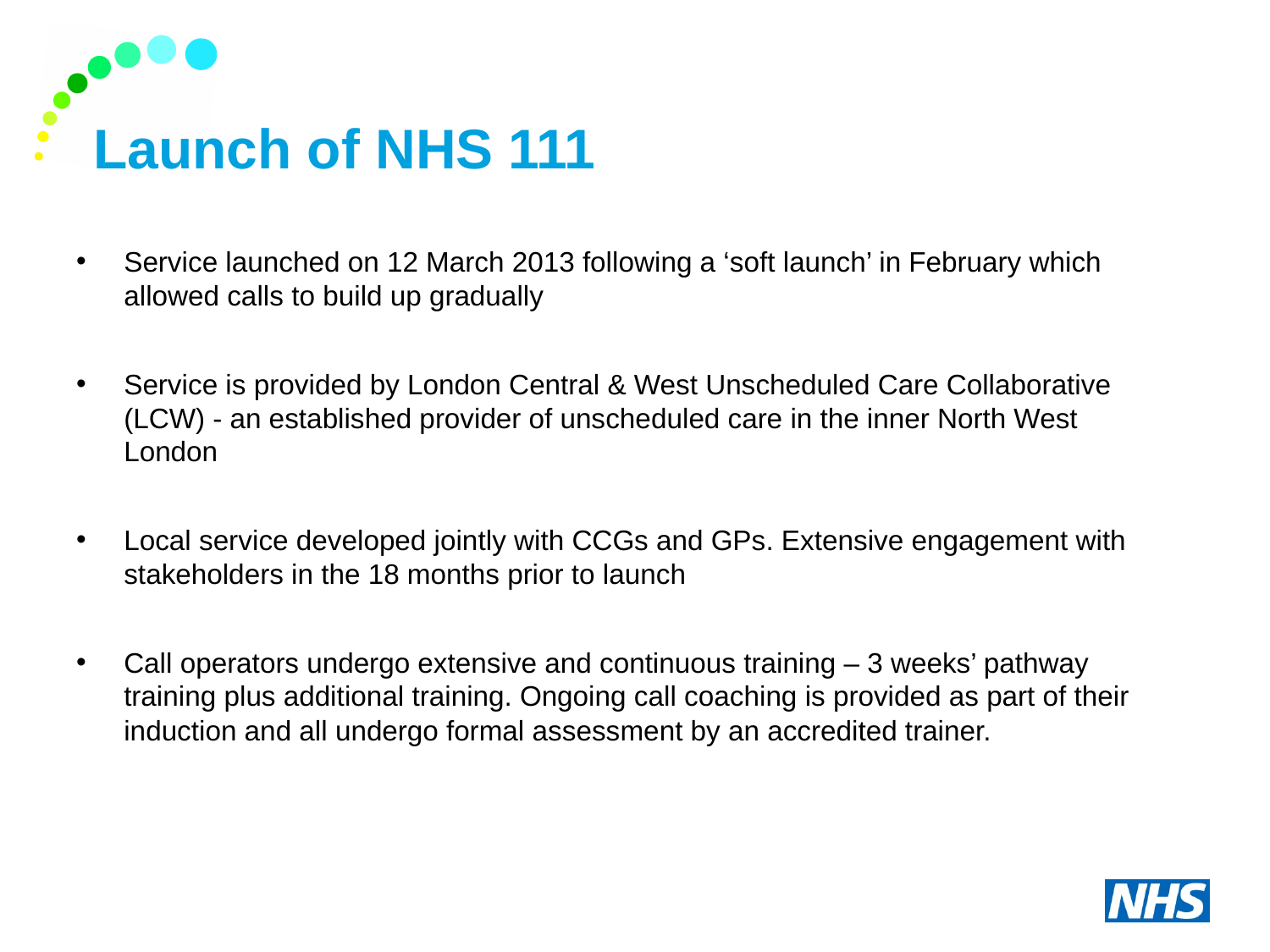

# Launch of NHS 111
Service launched on 12 March 2013 following a ‘soft launch’ in February which allowed calls to build up gradually

Service is provided by London Central & West Unscheduled Care Collaborative (LCW) - an established provider of unscheduled care in the inner North West London

Local service developed jointly with CCGs and GPs. Extensive engagement with stakeholders in the 18 months prior to launch

Call operators undergo extensive and continuous training – 3 weeks’ pathway training plus additional training. Ongoing call coaching is provided as part of their induction and all undergo formal assessment by an accredited trainer.